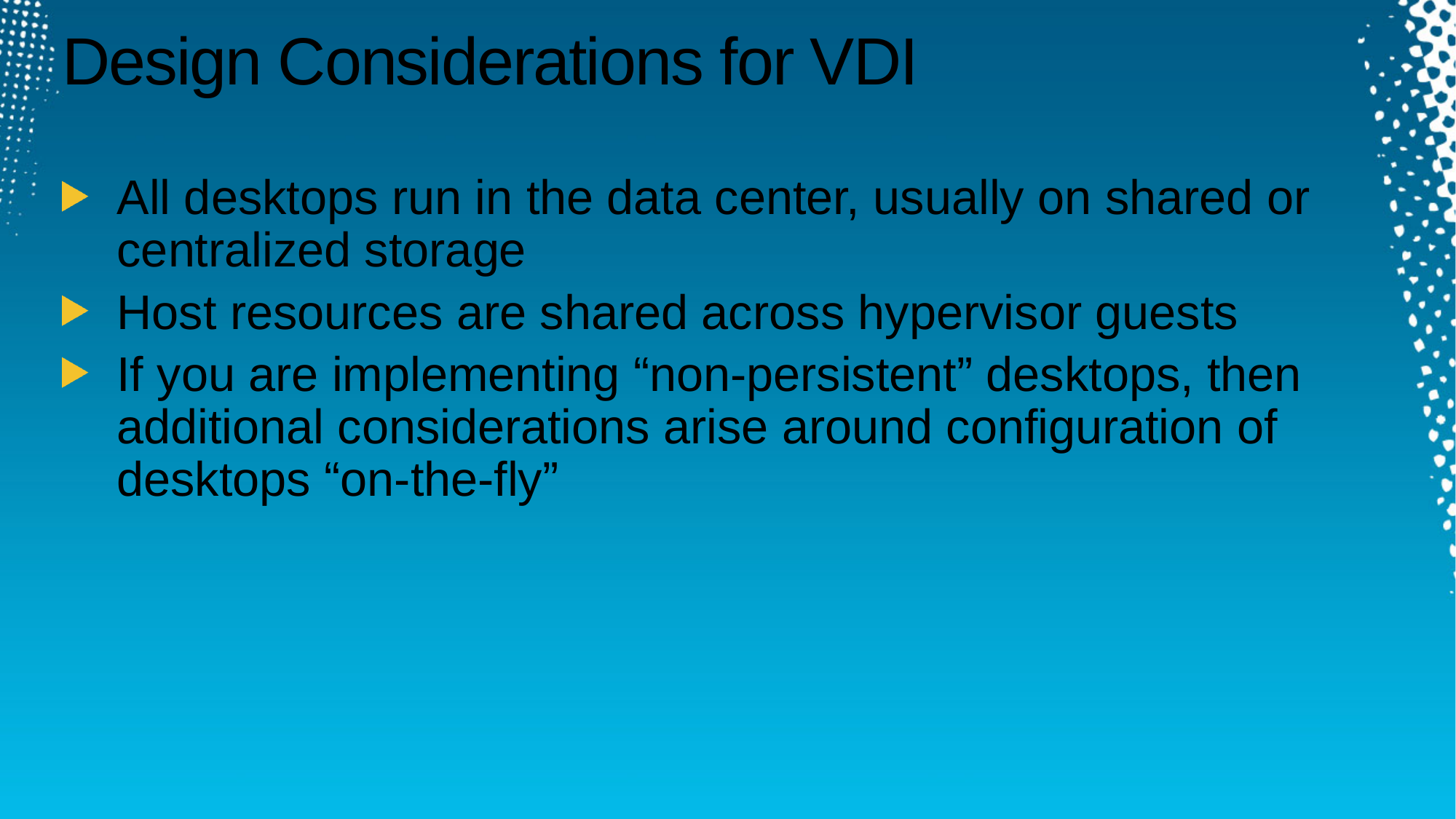

# Design Considerations for VDI
All desktops run in the data center, usually on shared or centralized storage
Host resources are shared across hypervisor guests
If you are implementing “non-persistent” desktops, then additional considerations arise around configuration of desktops “on-the-fly”